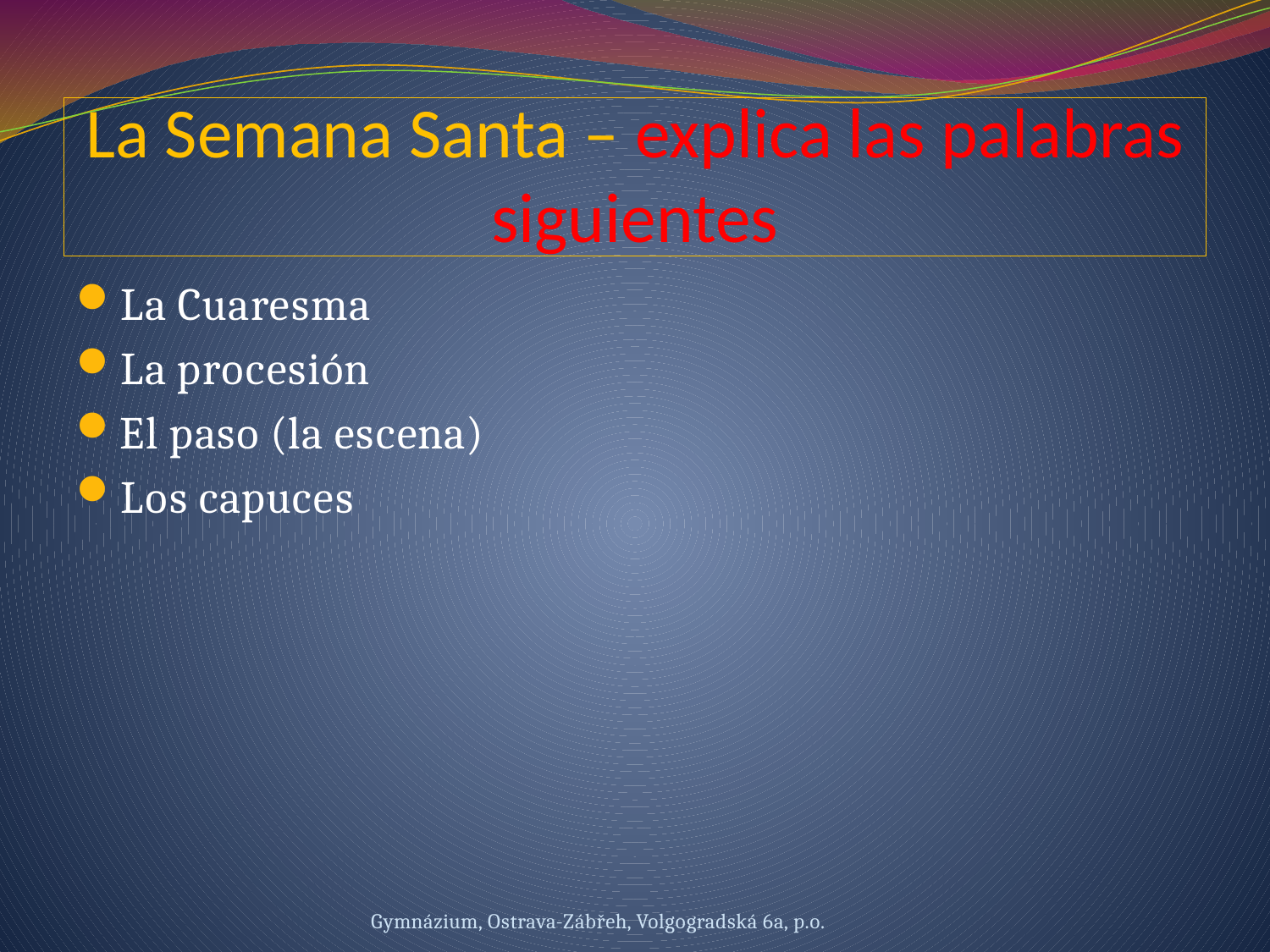

# La Semana Santa – explica las palabras siguientes
La Cuaresma
La procesión
El paso (la escena)
Los capuces
Gymnázium, Ostrava-Zábřeh, Volgogradská 6a, p.o.